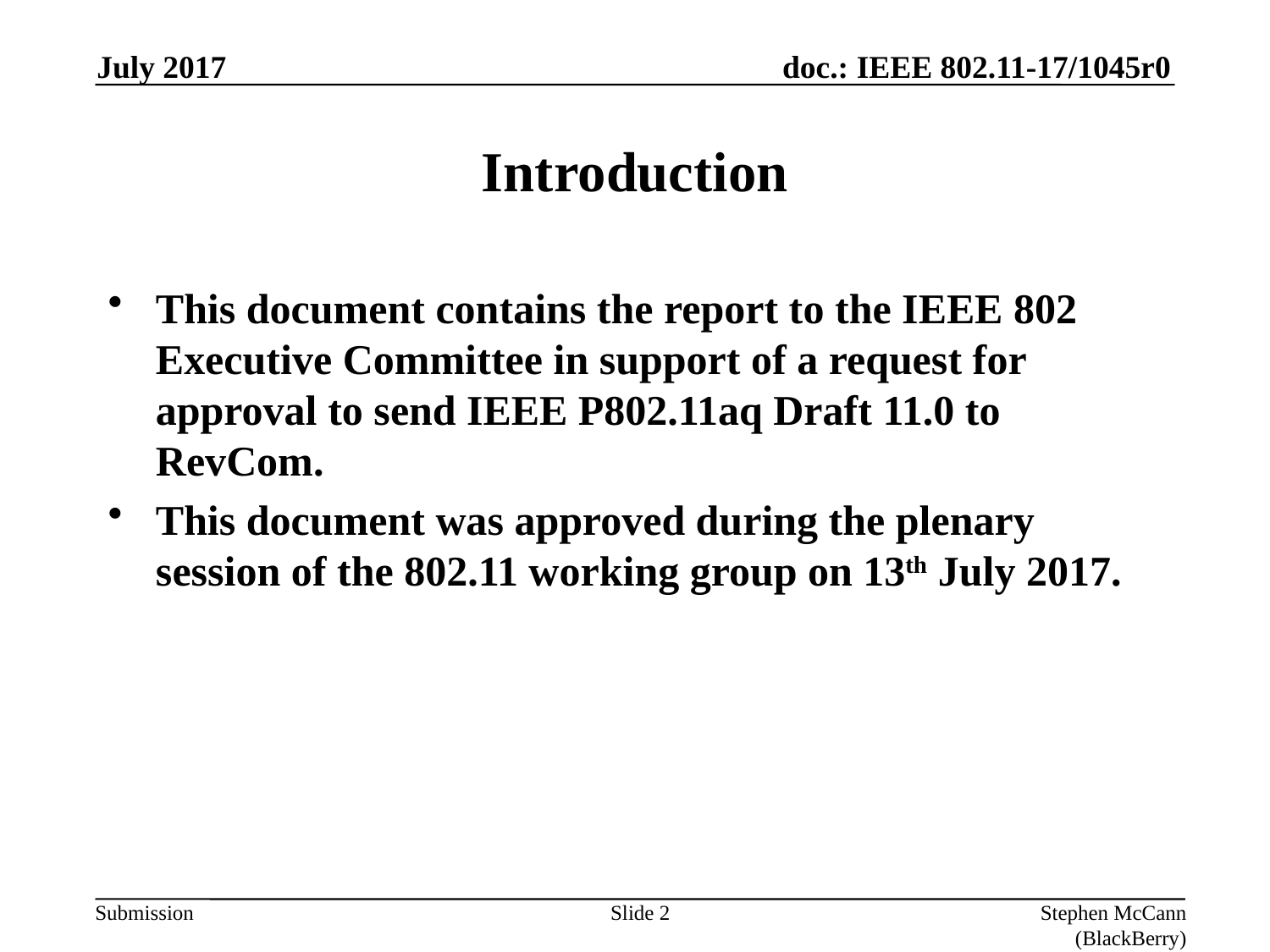

July 2017
# Introduction
This document contains the report to the IEEE 802 Executive Committee in support of a request for approval to send IEEE P802.11aq Draft 11.0 to RevCom.
This document was approved during the plenary session of the 802.11 working group on 13th July 2017.
Slide 2
Stephen McCann (BlackBerry)